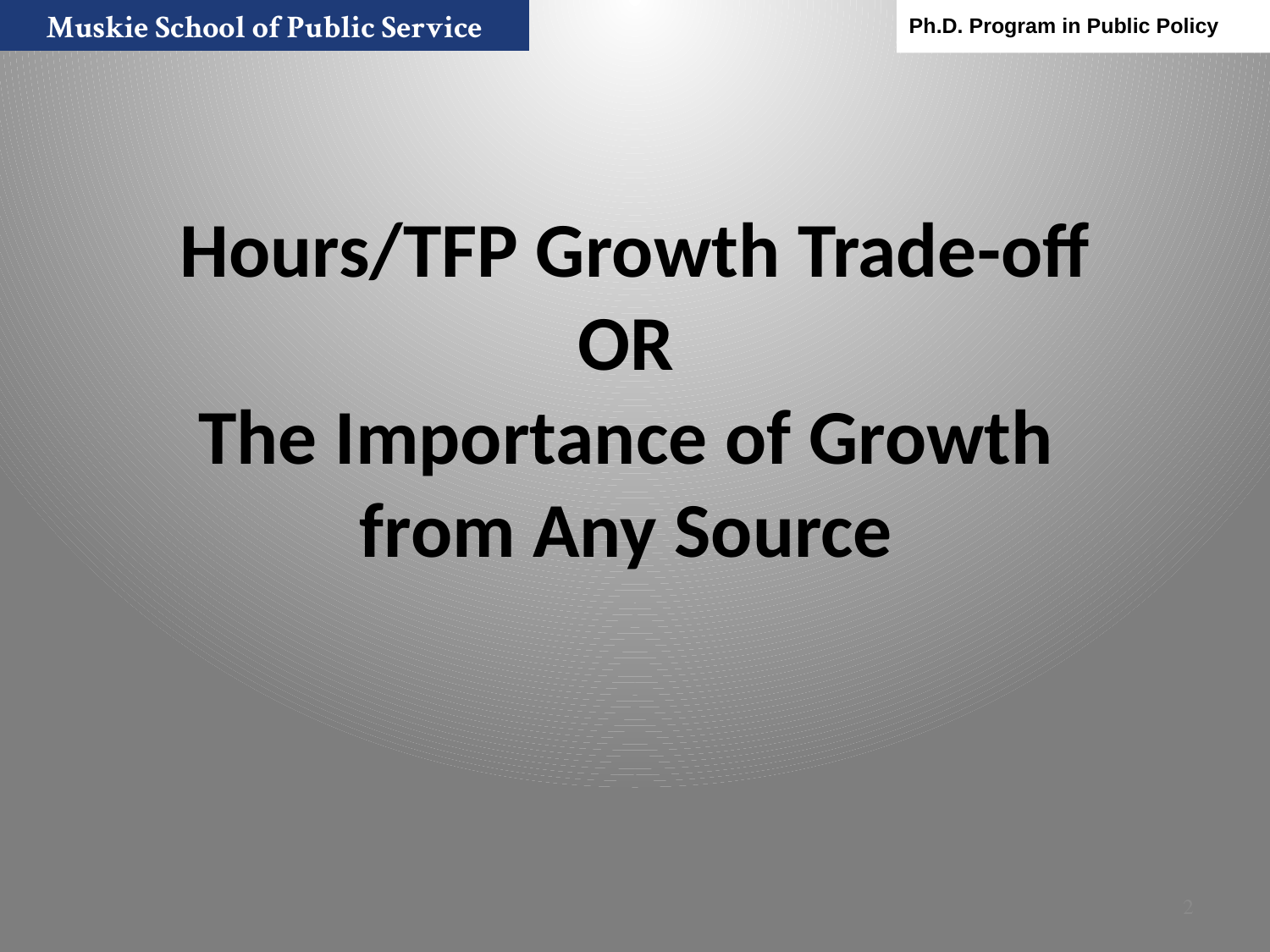

Muskie School of Public Service
Ph.D. Program in Public Policy
# Hours/TFP Growth Trade-off OR The Importance of Growth from Any Source

2